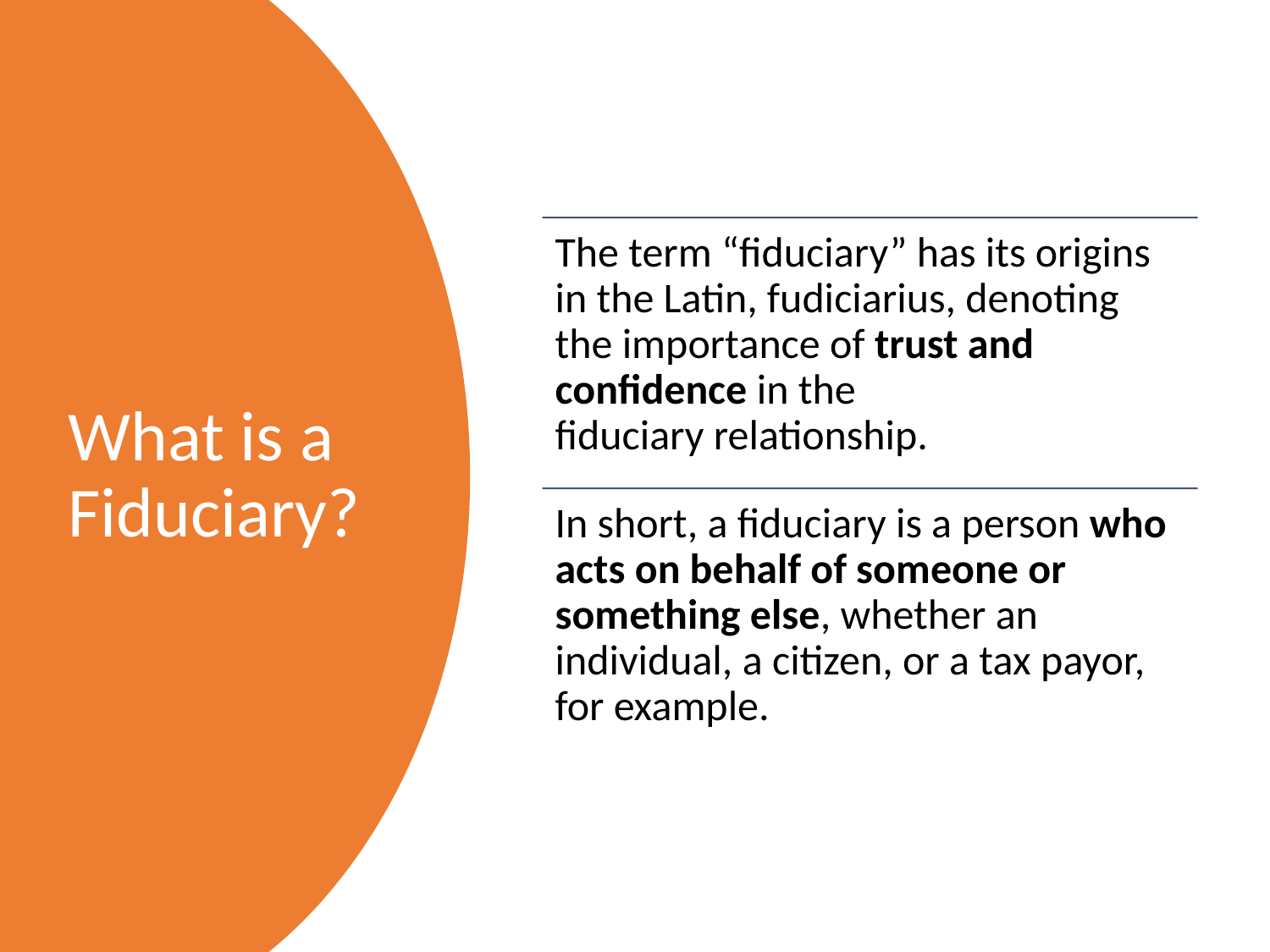

# What is a Fiduciary?
The term “fiduciary” has its origins in the Latin, fudiciarius, denoting the importance of trust and confidence in the
fiduciary relationship.
In short, a fiduciary is a person who acts on behalf of someone or something else, whether an individual, a citizen, or a tax payor,
for example.